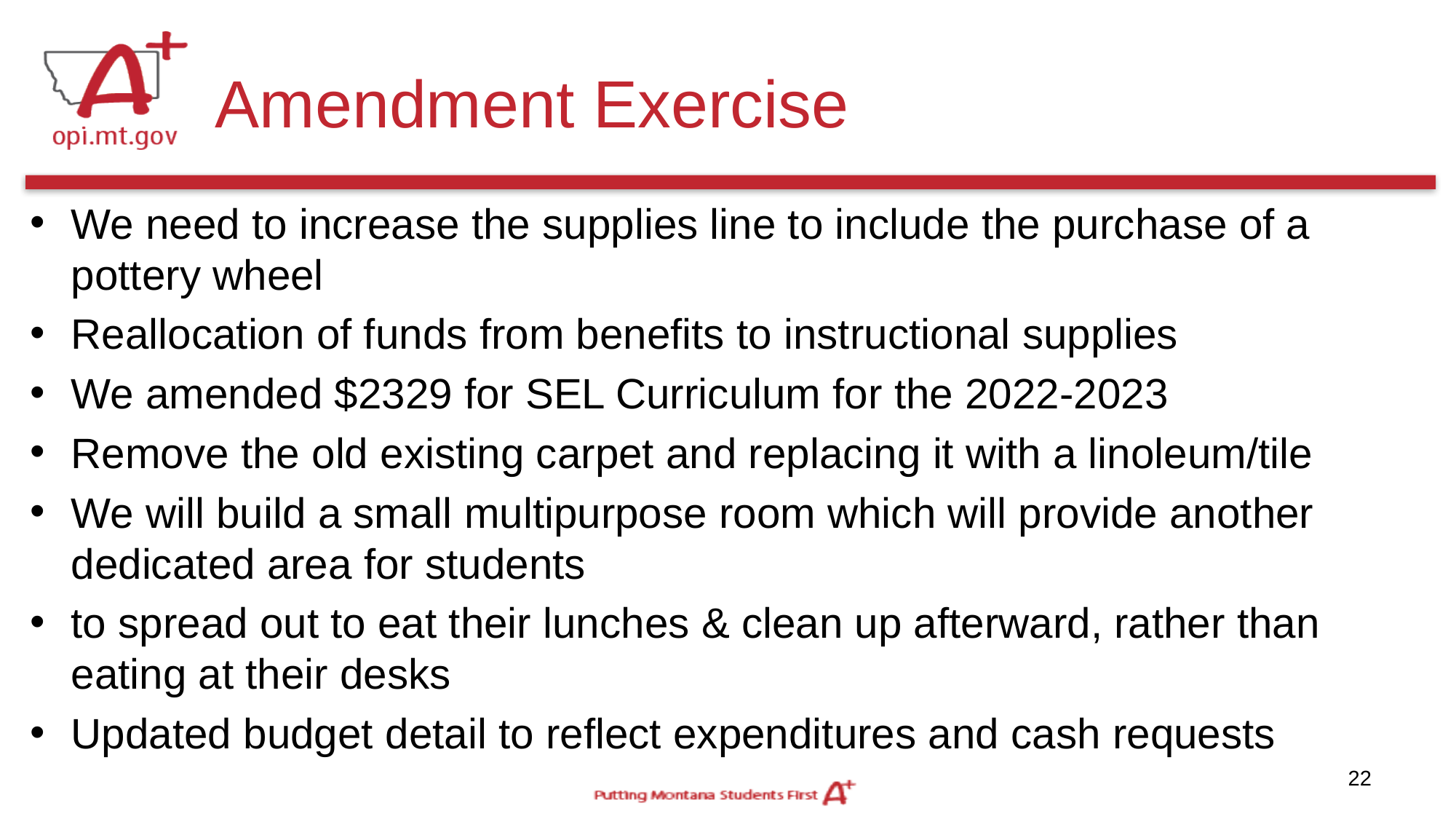

# Amendment Exercise
We need to increase the supplies line to include the purchase of a pottery wheel
Reallocation of funds from benefits to instructional supplies
We amended $2329 for SEL Curriculum for the 2022-2023
Remove the old existing carpet and replacing it with a linoleum/tile
We will build a small multipurpose room which will provide another dedicated area for students
to spread out to eat their lunches & clean up afterward, rather than eating at their desks
Updated budget detail to reflect expenditures and cash requests

22